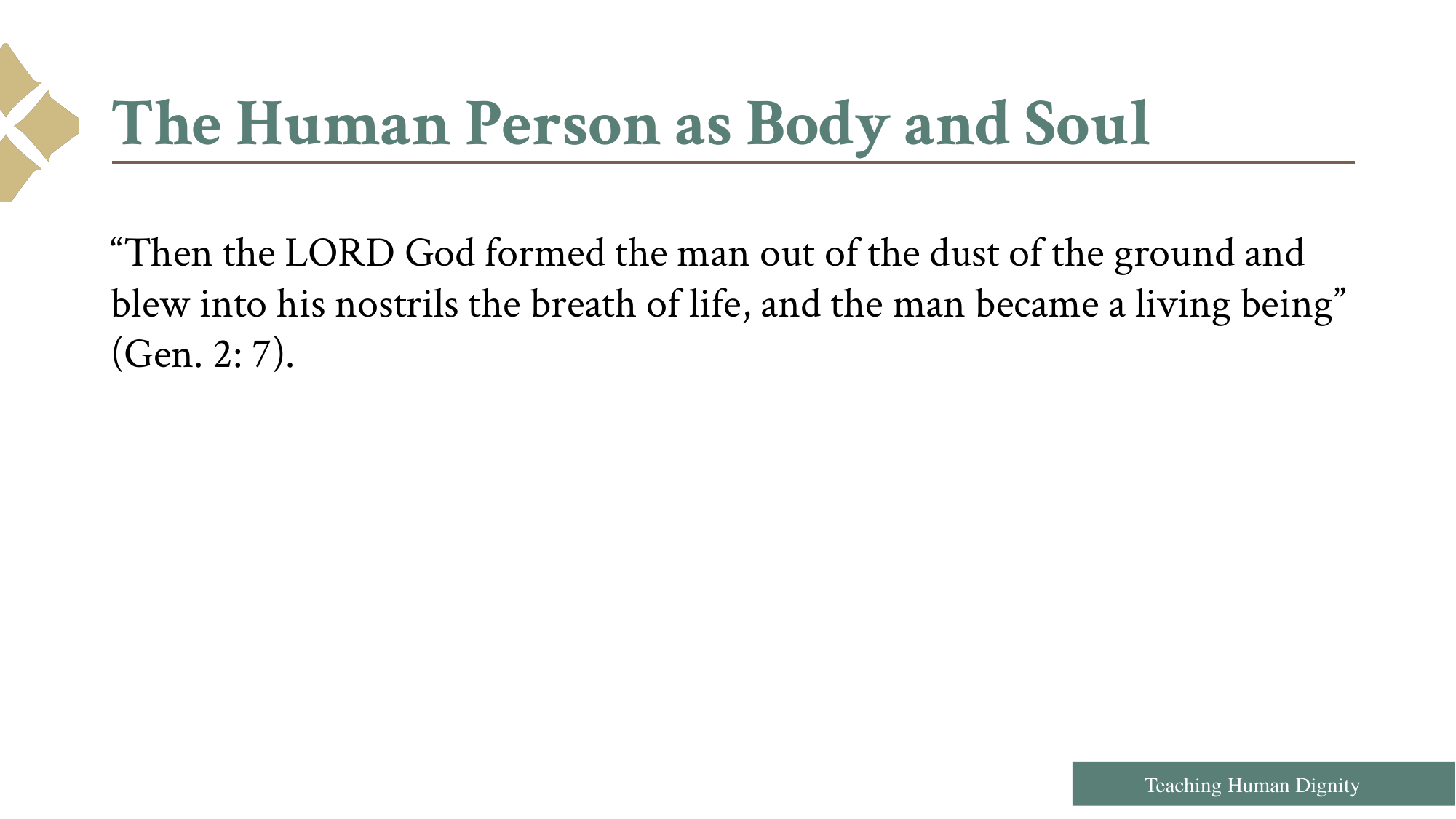

# The Human Person as Body and Soul
“Then the LORD God formed the man out of the dust of the ground and blew into his nostrils the breath of life, and the man became a living being” (Gen. 2: 7).

“God formed the man out of the dust of the ground”
Indicates the bodily formation of the human person

“[God] blew into his nostrils the breath of life”
 Indicates the creation of the soul